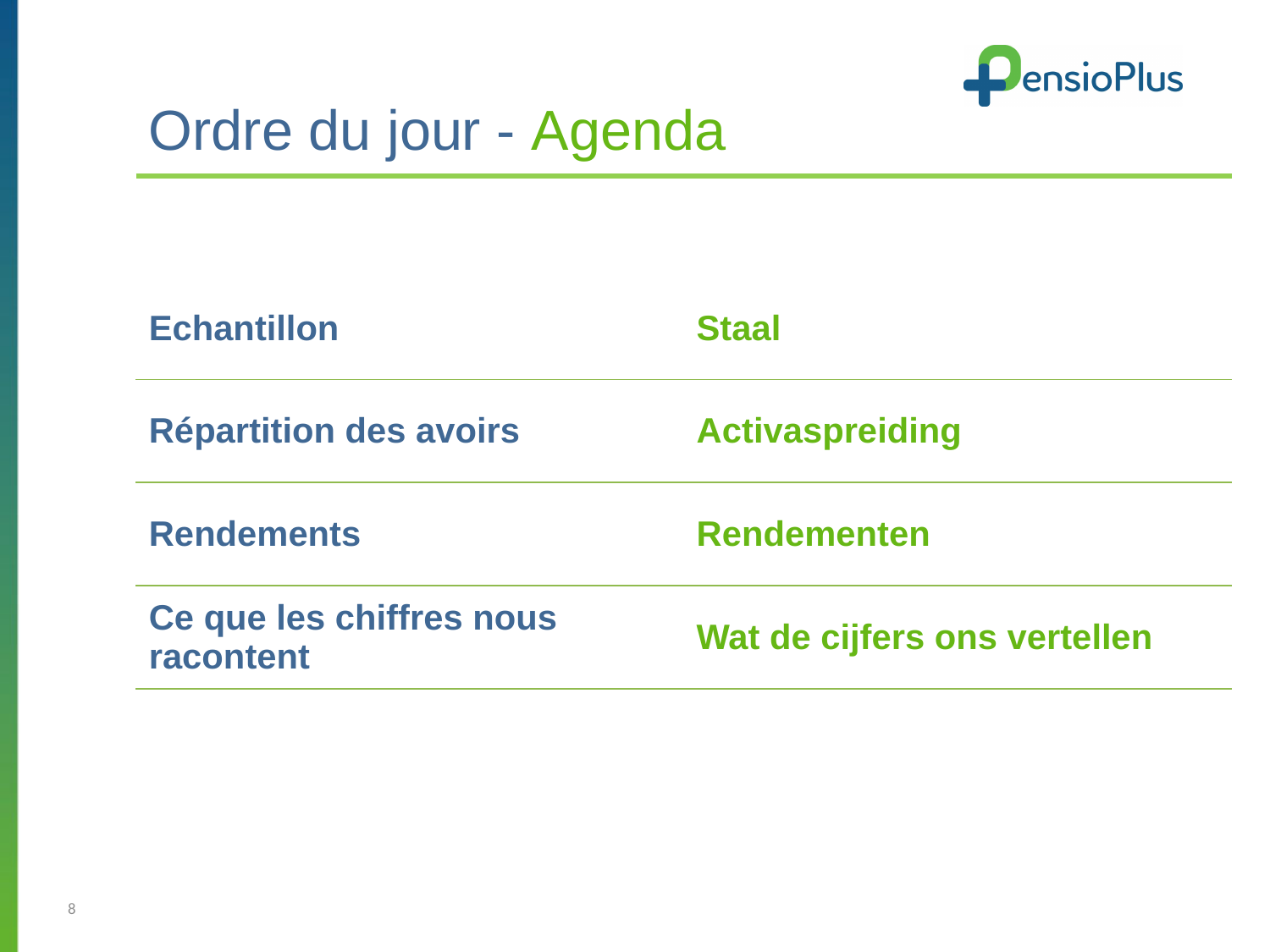

# Ordre du jour - Agenda
| Echantillon | Staal |
| --- | --- |
| Répartition des avoirs | Activaspreiding |
| Rendements | Rendementen |
| Ce que les chiffres nous racontent | Wat de cijfers ons vertellen |
|  |  |
8